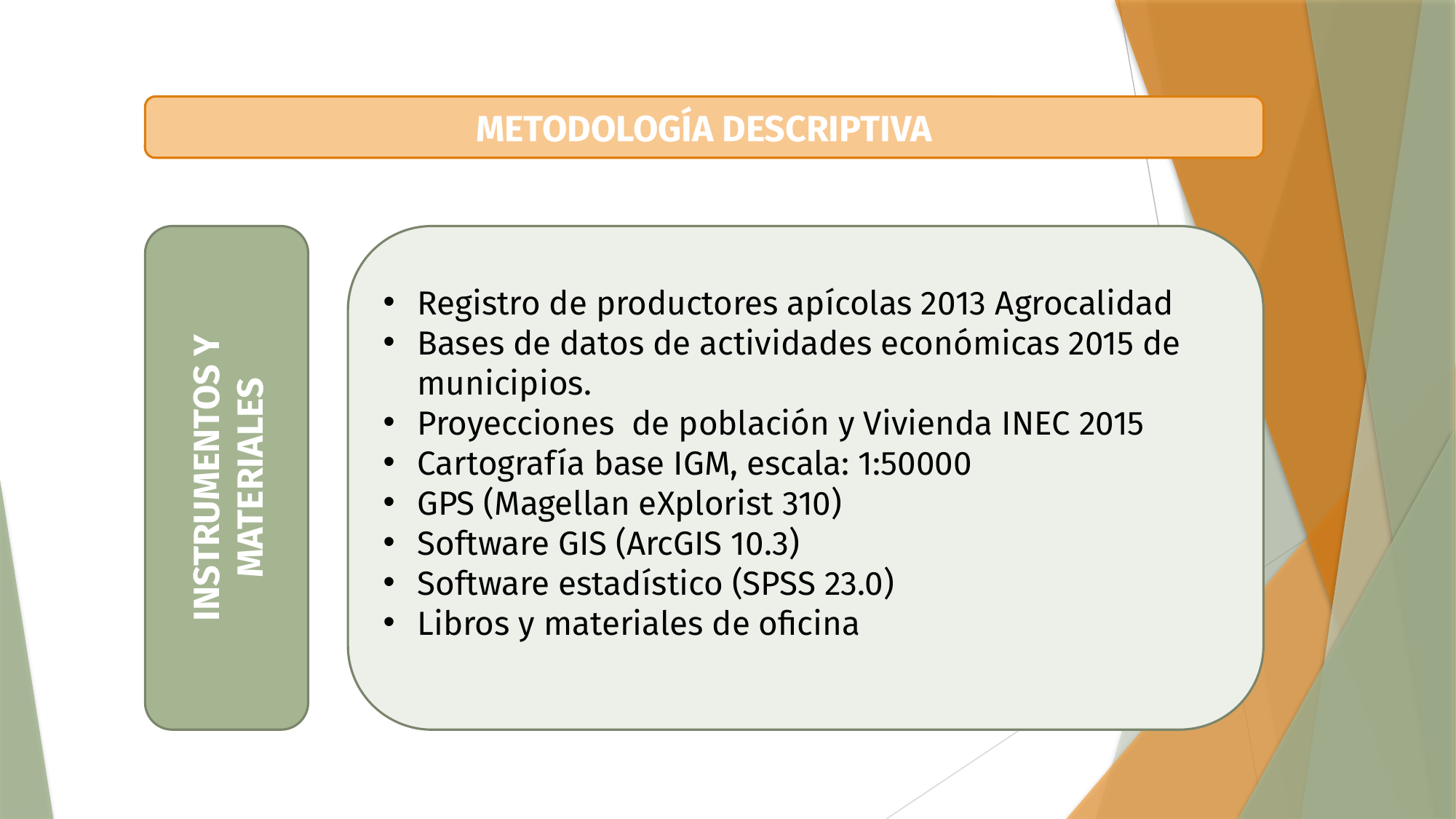

METODOLOGÍA DESCRIPTIVA
INSTRUMENTOS Y MATERIALES
Registro de productores apícolas 2013 Agrocalidad
Bases de datos de actividades económicas 2015 de municipios.
Proyecciones  de población y Vivienda INEC 2015
Cartografía base IGM, escala: 1:50000
GPS (Magellan eXplorist 310)
Software GIS (ArcGIS 10.3)
Software estadístico (SPSS 23.0)
Libros y materiales de oficina